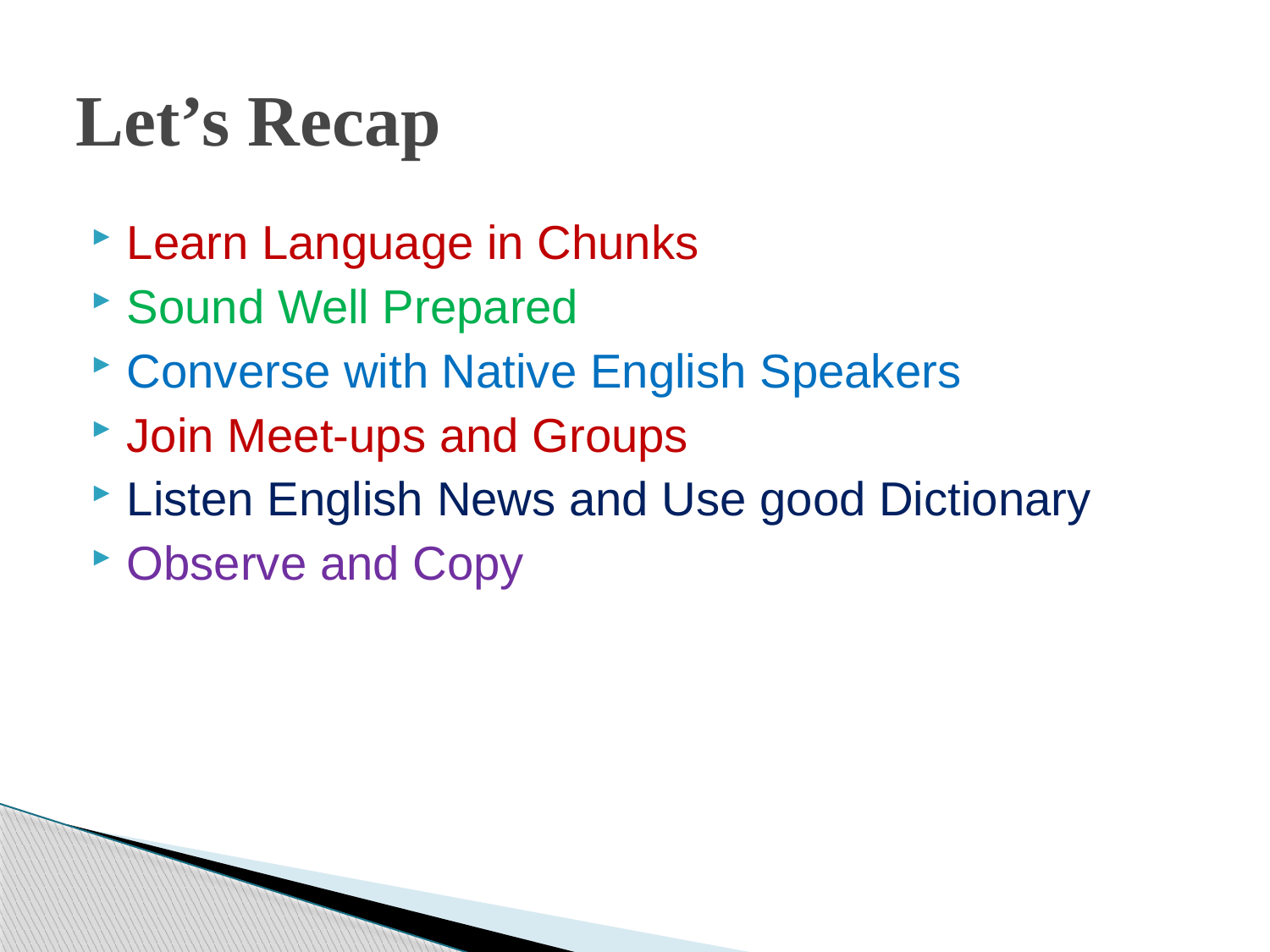

# Let’s Recap
Learn Language in Chunks
Sound Well Prepared
Converse with Native English Speakers
Join Meet-ups and Groups
Listen English News and Use good Dictionary
Observe and Copy